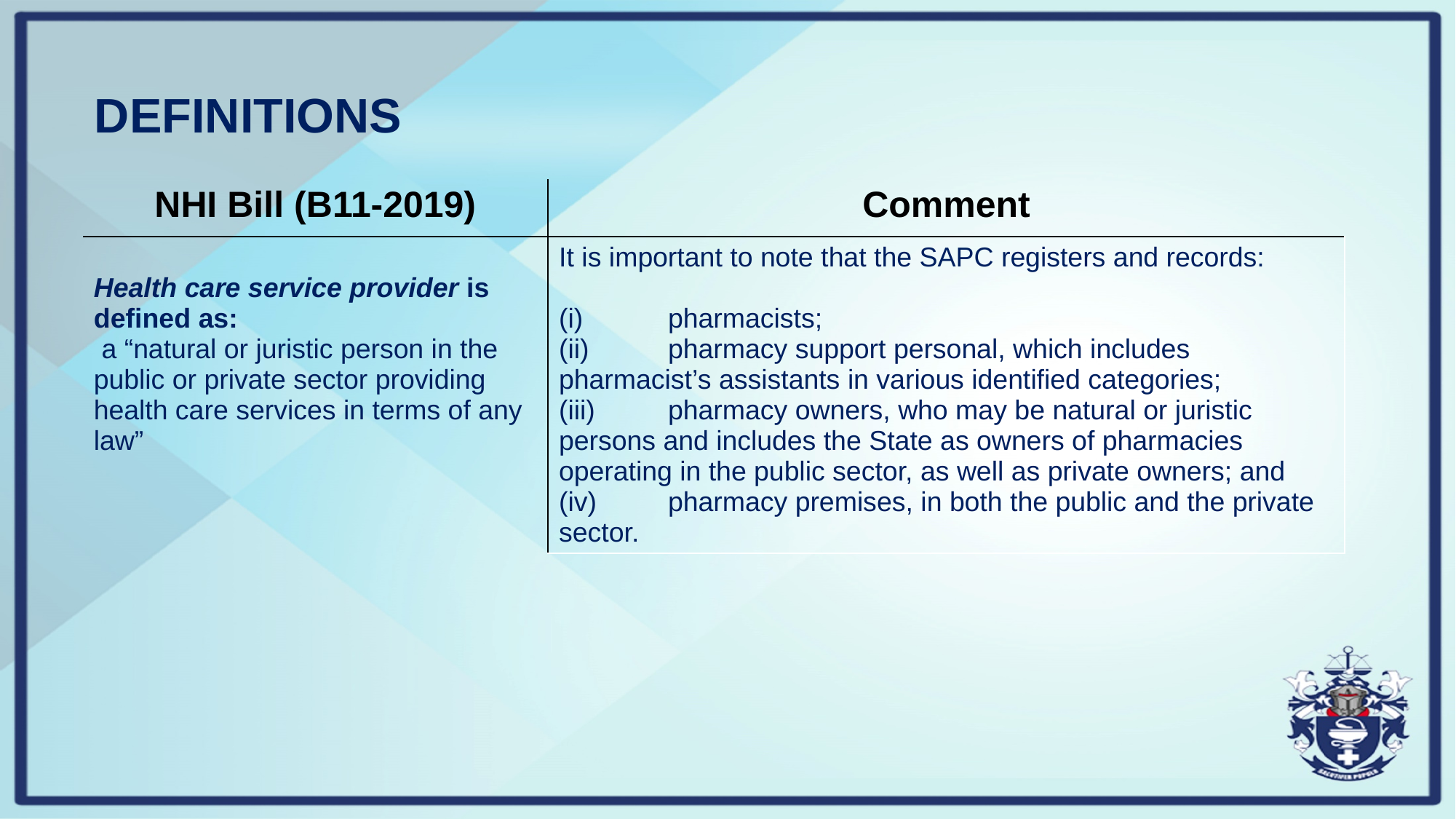

# DEFINITIONS
| NHI Bill (B11-2019) | Comment |
| --- | --- |
| Health care service provider is defined as: a “natural or juristic person in the public or private sector providing health care services in terms of any law” | It is important to note that the SAPC registers and records: (i) pharmacists; (ii) pharmacy support personal, which includes pharmacist’s assistants in various identified categories; (iii) pharmacy owners, who may be natural or juristic persons and includes the State as owners of pharmacies operating in the public sector, as well as private owners; and (iv) pharmacy premises, in both the public and the private sector. |